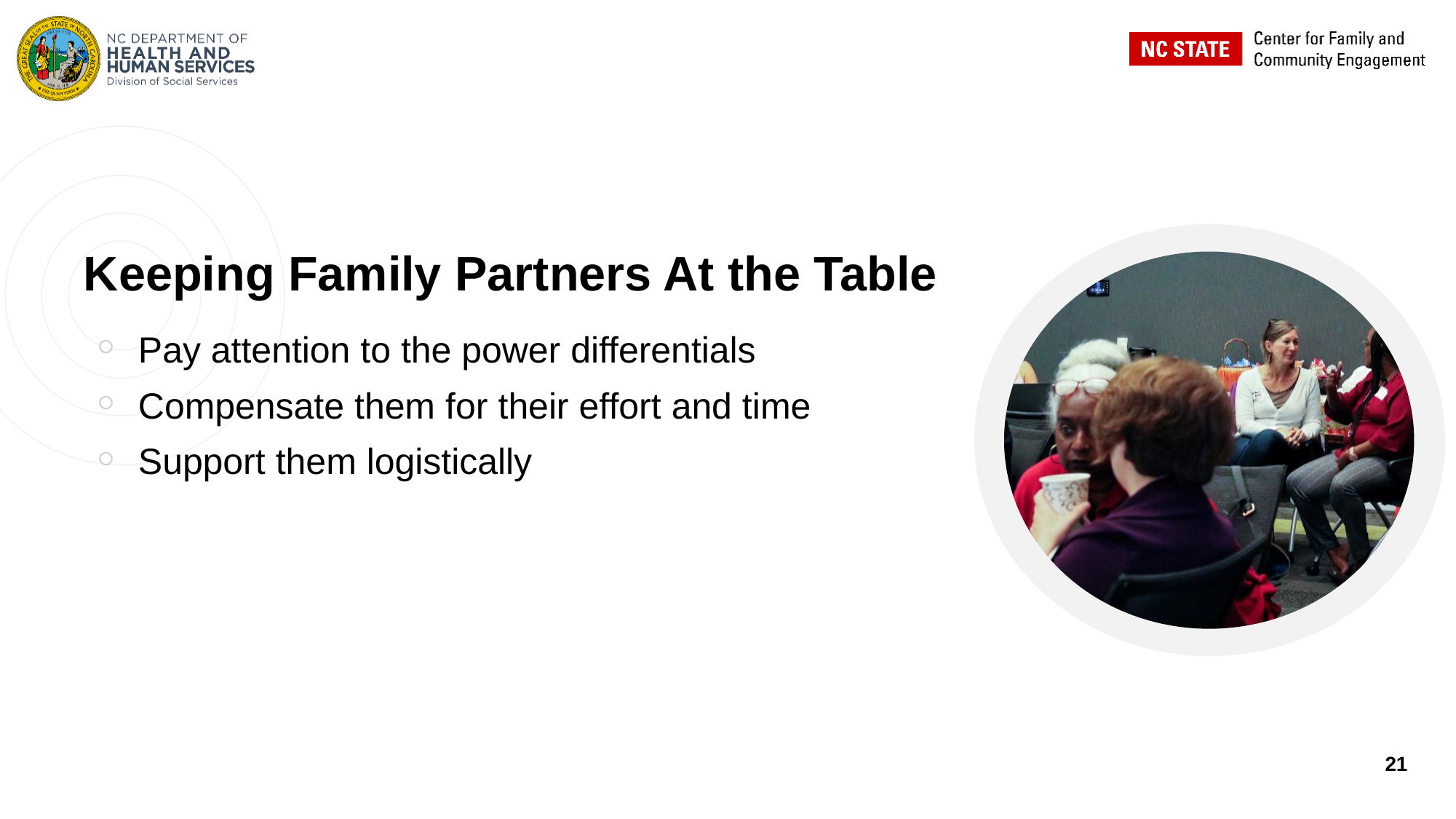

# Keeping Family Partners At the Table
Pay attention to the power differentials
Compensate them for their effort and time
Support them logistically

21